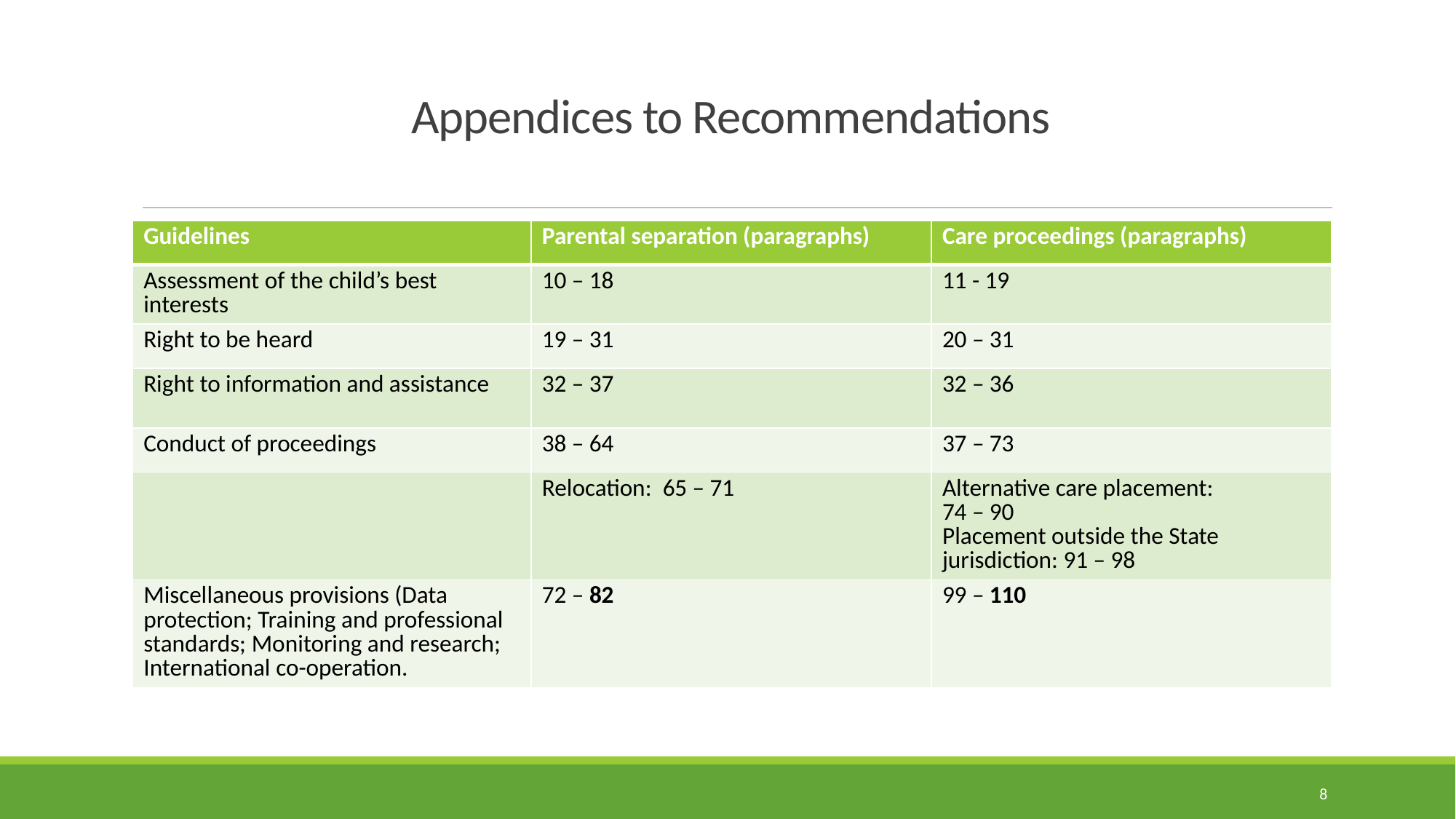

# Appendices to Recommendations
| Guidelines | Parental separation (paragraphs) | Care proceedings (paragraphs) |
| --- | --- | --- |
| Assessment of the child’s best interests | 10 – 18 | 11 - 19 |
| Right to be heard | 19 – 31 | 20 – 31 |
| Right to information and assistance | 32 – 37 | 32 – 36 |
| Conduct of proceedings | 38 – 64 | 37 – 73 |
|  | Relocation: 65 – 71 | Alternative care placement: 74 – 90 Placement outside the State jurisdiction: 91 – 98 |
| Miscellaneous provisions (Data protection; Training and professional standards; Monitoring and research; International co-operation. | 72 – 82 | 99 – 110 |
8